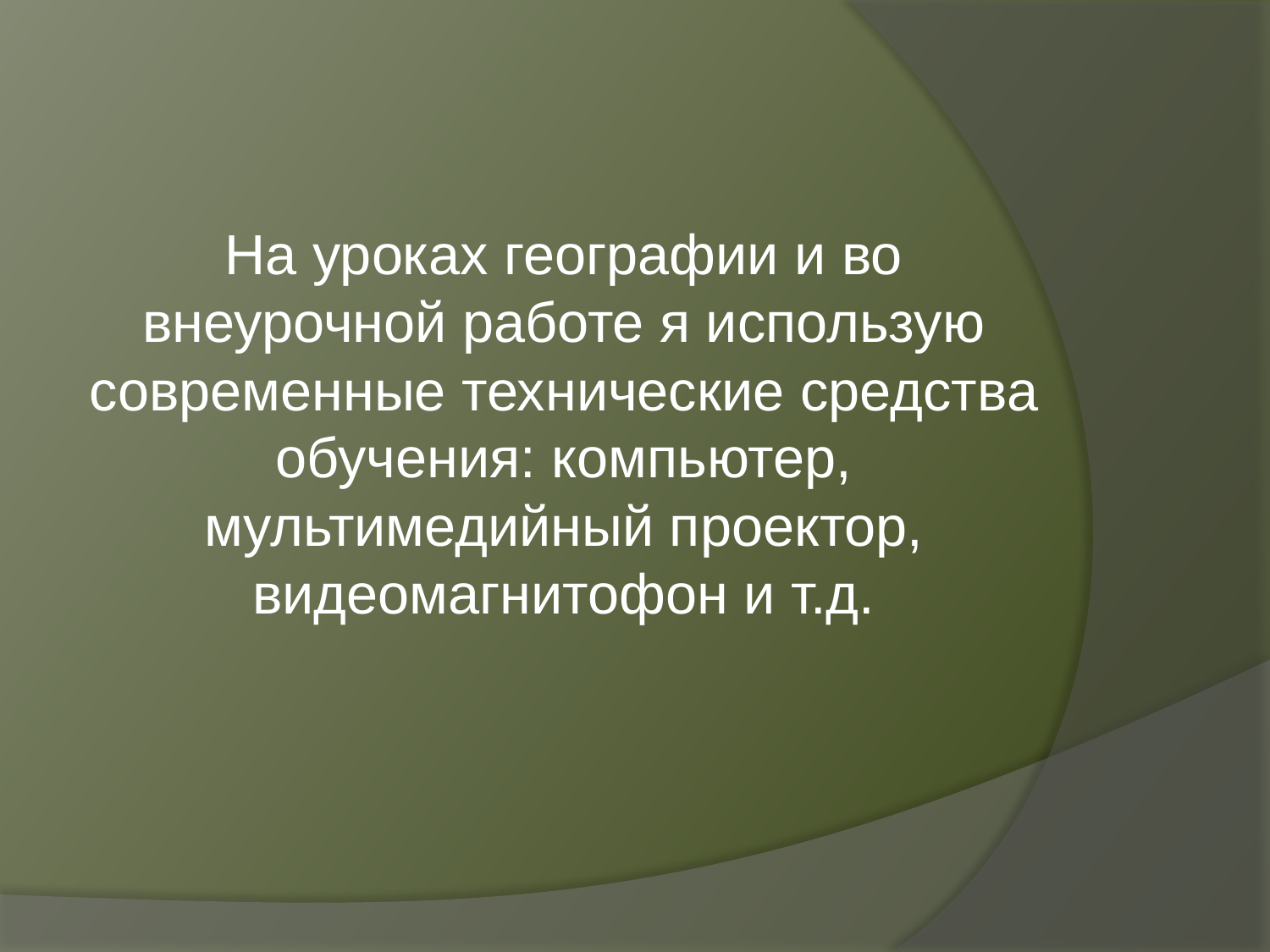

На уроках географии и во внеурочной работе я использую современные технические средства обучения: компьютер, мультимедийный проектор, видеомагнитофон и т.д.